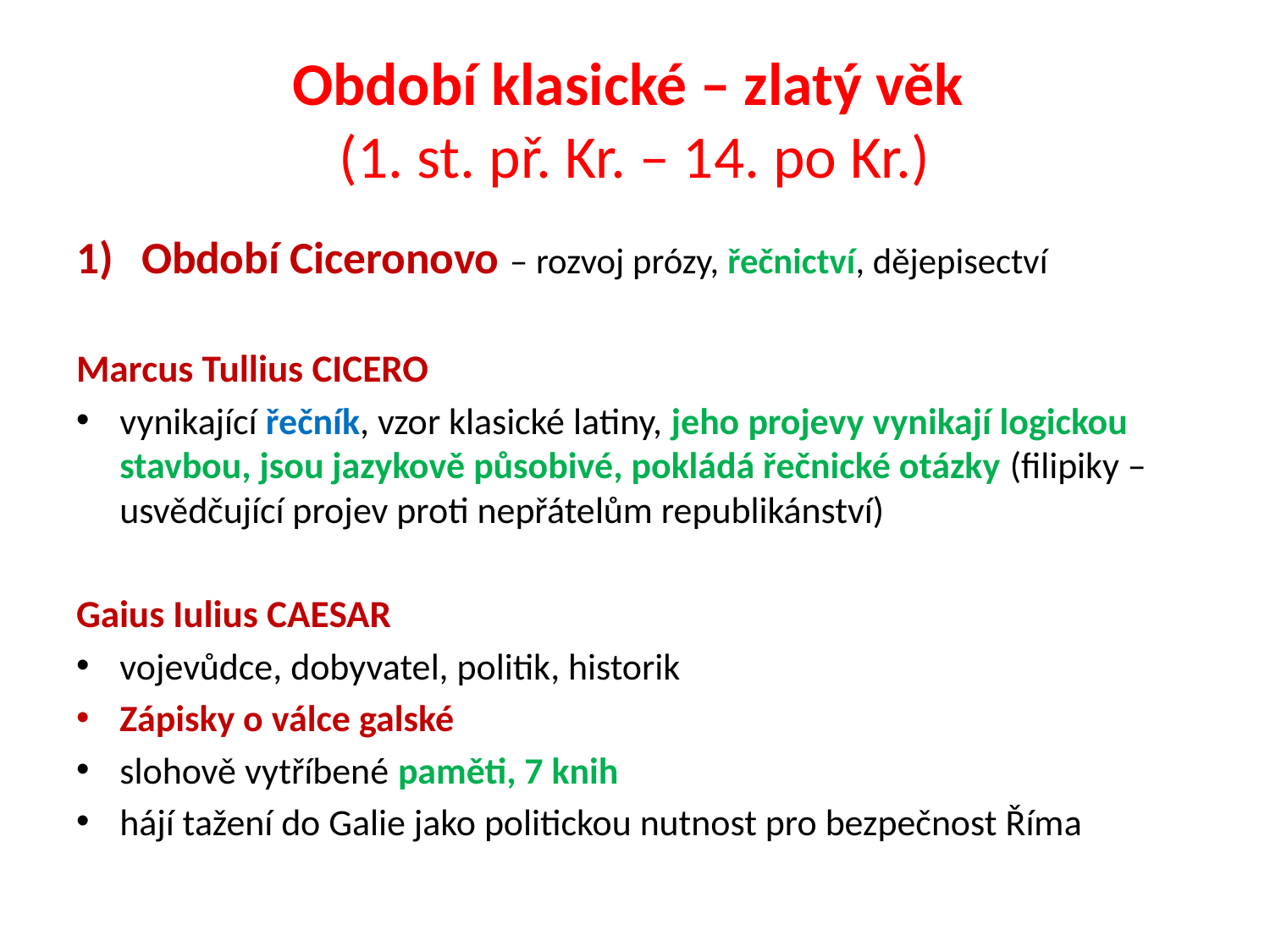

# Období klasické – zlatý věk (1. st. př. Kr. – 14. po Kr.)
Období Ciceronovo – rozvoj prózy, řečnictví, dějepisectví

Marcus Tullius CICERO
vynikající řečník, vzor klasické latiny, jeho projevy vynikají logickou stavbou, jsou jazykově působivé, pokládá řečnické otázky (filipiky – usvědčující projev proti nepřátelům republikánství)

Gaius Iulius CAESAR
vojevůdce, dobyvatel, politik, historik
Zápisky o válce galské
slohově vytříbené paměti, 7 knih
hájí tažení do Galie jako politickou nutnost pro bezpečnost Říma